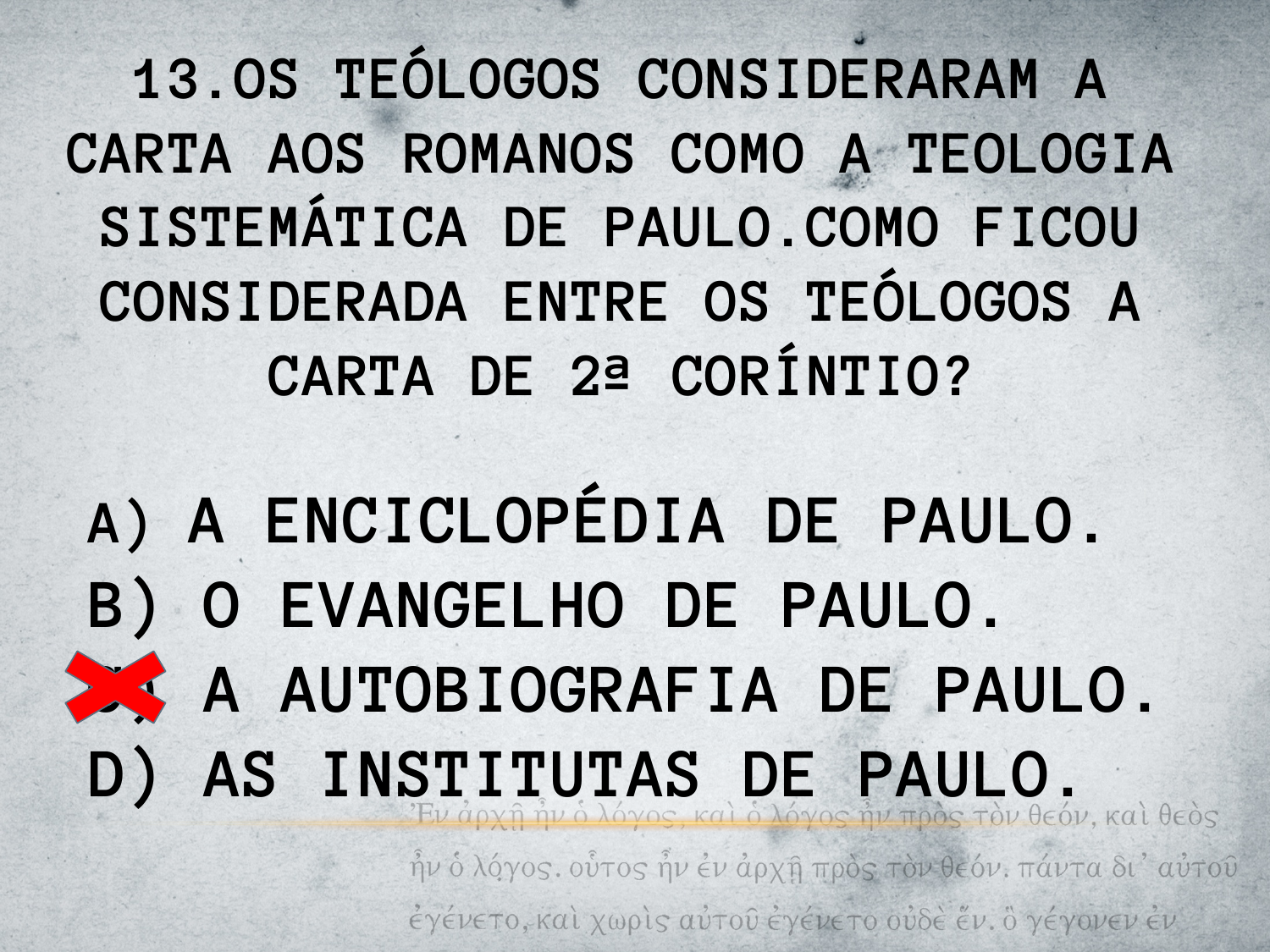

13.OS TEÓLOGOS CONSIDERARAM A CARTA AOS ROMANOS COMO A TEOLOGIA SISTEMÁTICA DE PAULO.COMO FICOU CONSIDERADA ENTRE OS TEÓLOGOS A CARTA DE 2ª CORÍNTIO?
A) A ENCICLOPÉDIA DE PAULO.
B) O EVANGELHO DE PAULO.
C) A AUTOBIOGRAFIA DE PAULO.
D) AS INSTITUTAS DE PAULO.